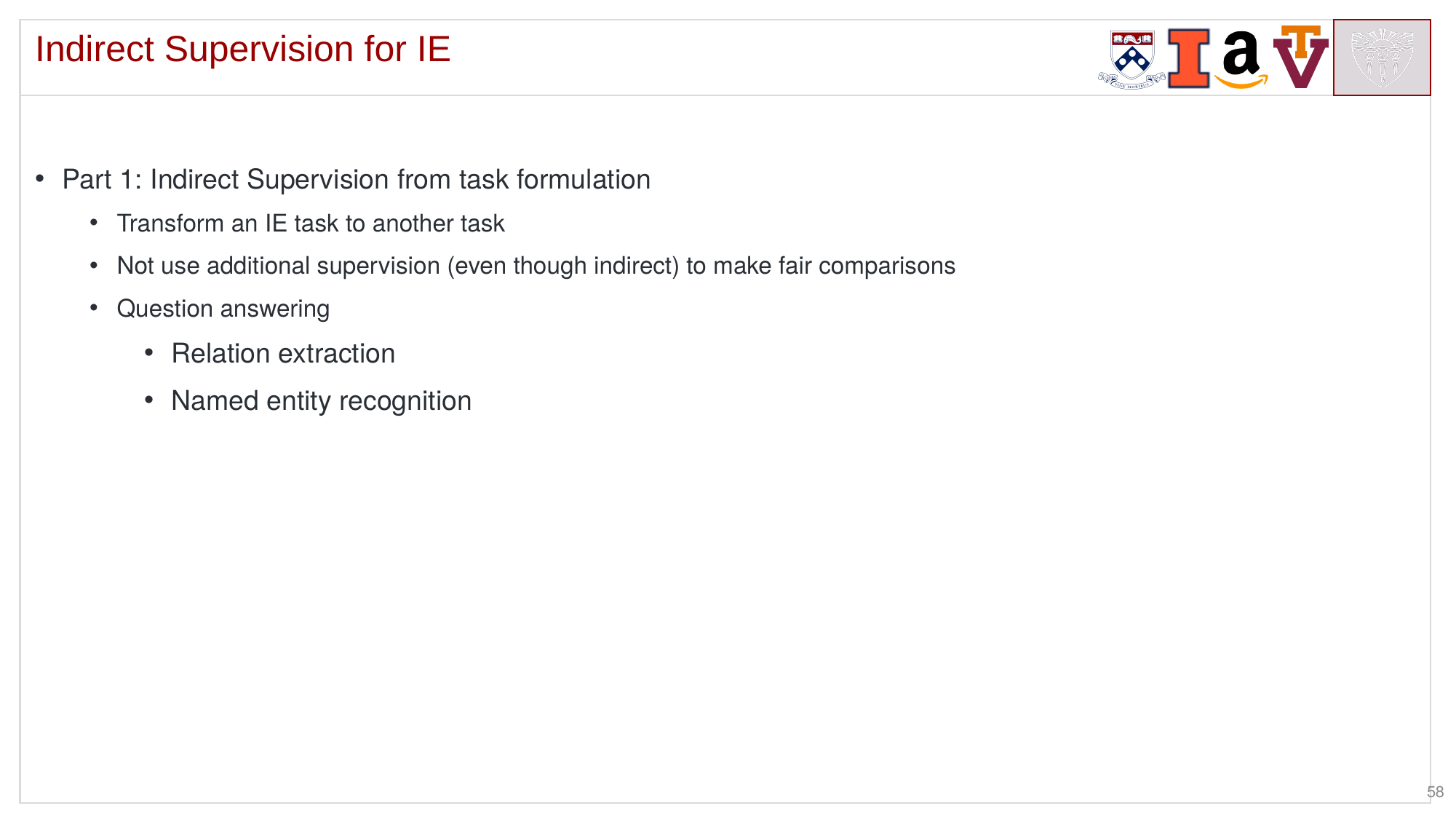

# Indirect Supervision for IE
Part 1: Indirect Supervision from task formulation
Transform an IE task to another task
Not use additional supervision (even though indirect) to make fair comparisons
Question answering
Relation extraction
Named entity recognition
58